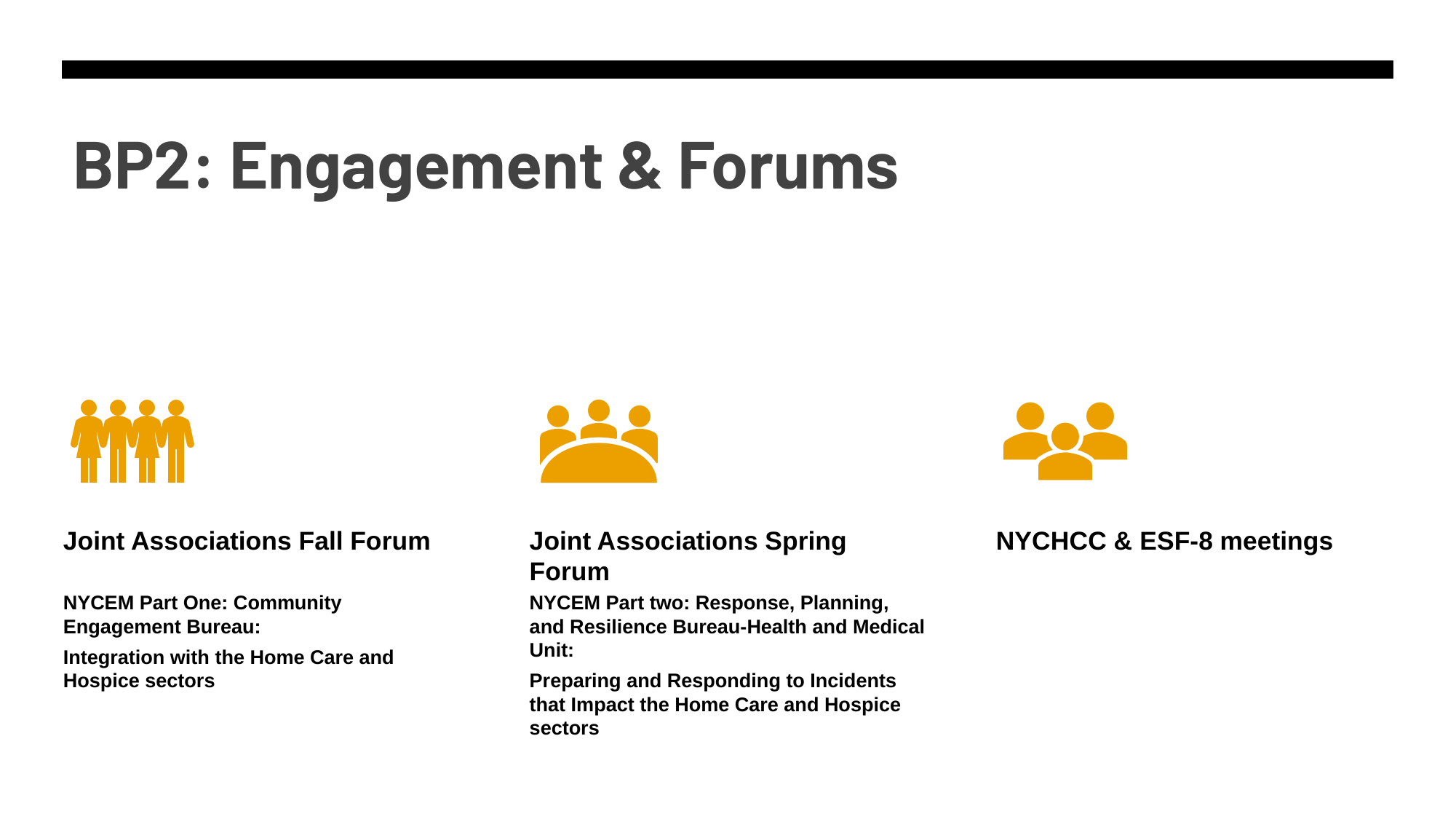

# BP2: Engagement & Forums
Joint Associations Fall Forum
NYCEM Part One: Community Engagement Bureau:
Integration with the Home Care and Hospice sectors
Joint Associations Spring Forum
NYCEM Part two: Response, Planning, and Resilience Bureau-Health and Medical Unit:
Preparing and Responding to Incidents that Impact the Home Care and Hospice sectors
NYCHCC & ESF‑8 meetings